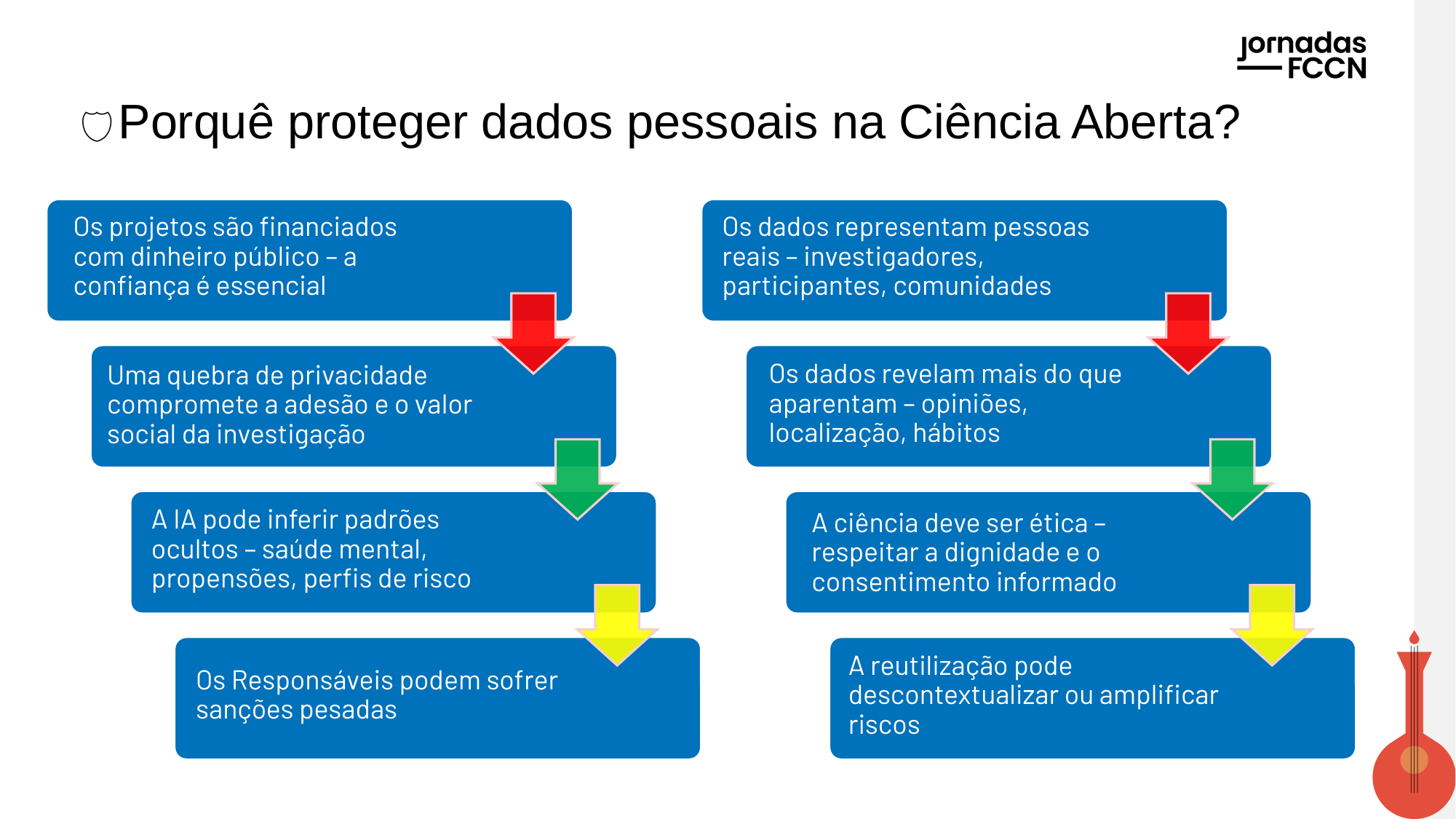

# 🛡️Porquê proteger dados pessoais na Ciência Aberta?

Os projetos são financiados com dinheiro público – a confiança é essencial

Os dados representam pessoas reais – investigadores, participantes, comunidades

Uma quebra de privacidade compromete a adesão e o valor social da investigação

Os dados revelam mais do que aparentam – opiniões, localização, hábitos

A IA pode inferir padrões ocultos – saúde mental, propensões, perfis de risco

A ciência deve ser ética – respeitar a dignidade e o consentimento informado

Os Responsáveis podem sofrer sanções pesadas

A reutilização pode descontextualizar ou amplificar riscos